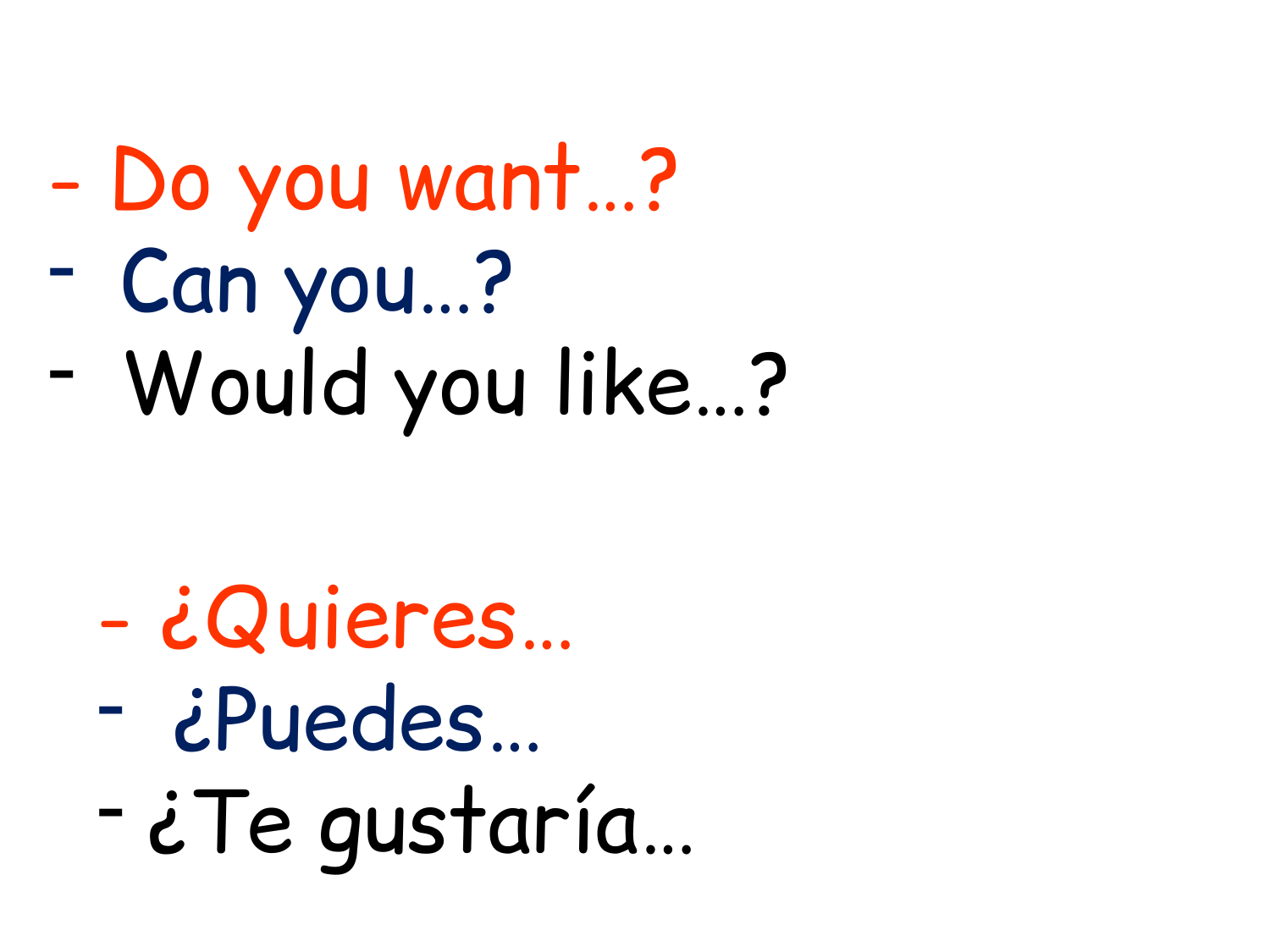

- Do you want…?
 Can you…?
 Would you like…?
- ¿Quieres…
 ¿Puedes…
¿Te gustaría…